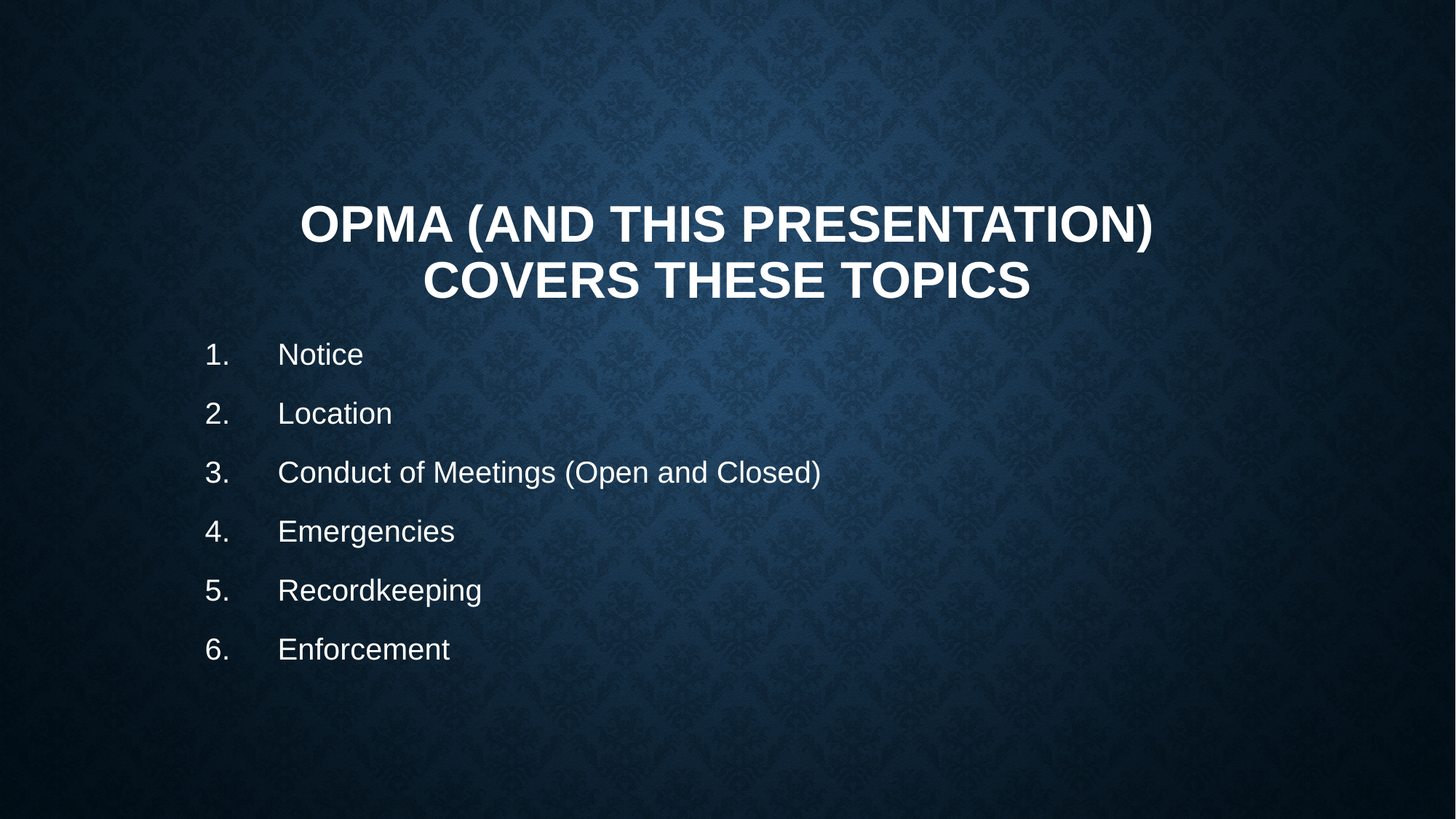

# OPMA (and this Presentation) Covers These Topics
Notice
Location
Conduct of Meetings (Open and Closed)
Emergencies
Recordkeeping
Enforcement